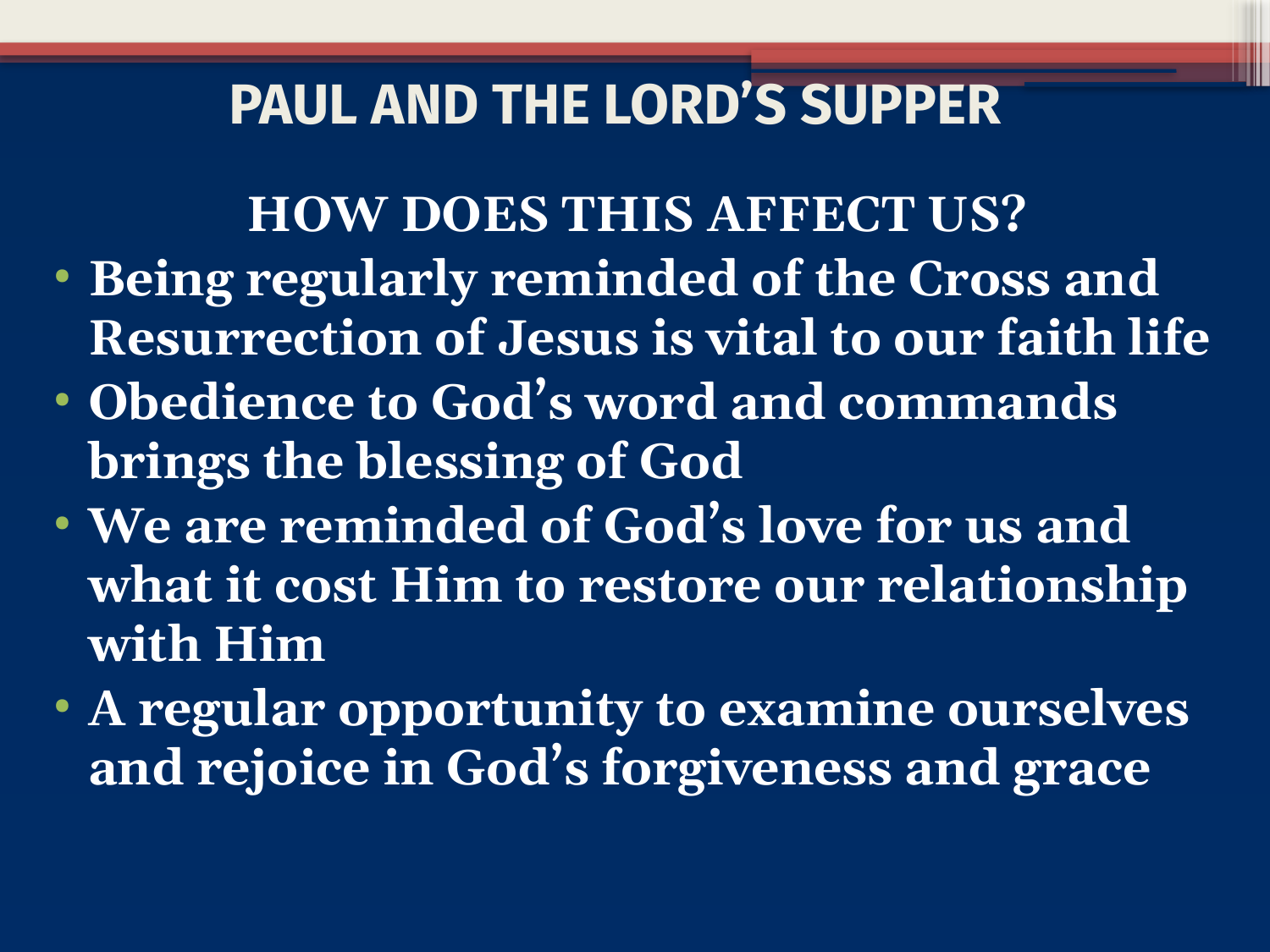

# PAUL AND THE LORD’S SUPPER
HOW DOES THIS AFFECT US?
Being regularly reminded of the Cross and Resurrection of Jesus is vital to our faith life
Obedience to God’s word and commands brings the blessing of God
We are reminded of God’s love for us and what it cost Him to restore our relationship with Him
A regular opportunity to examine ourselves and rejoice in God’s forgiveness and grace